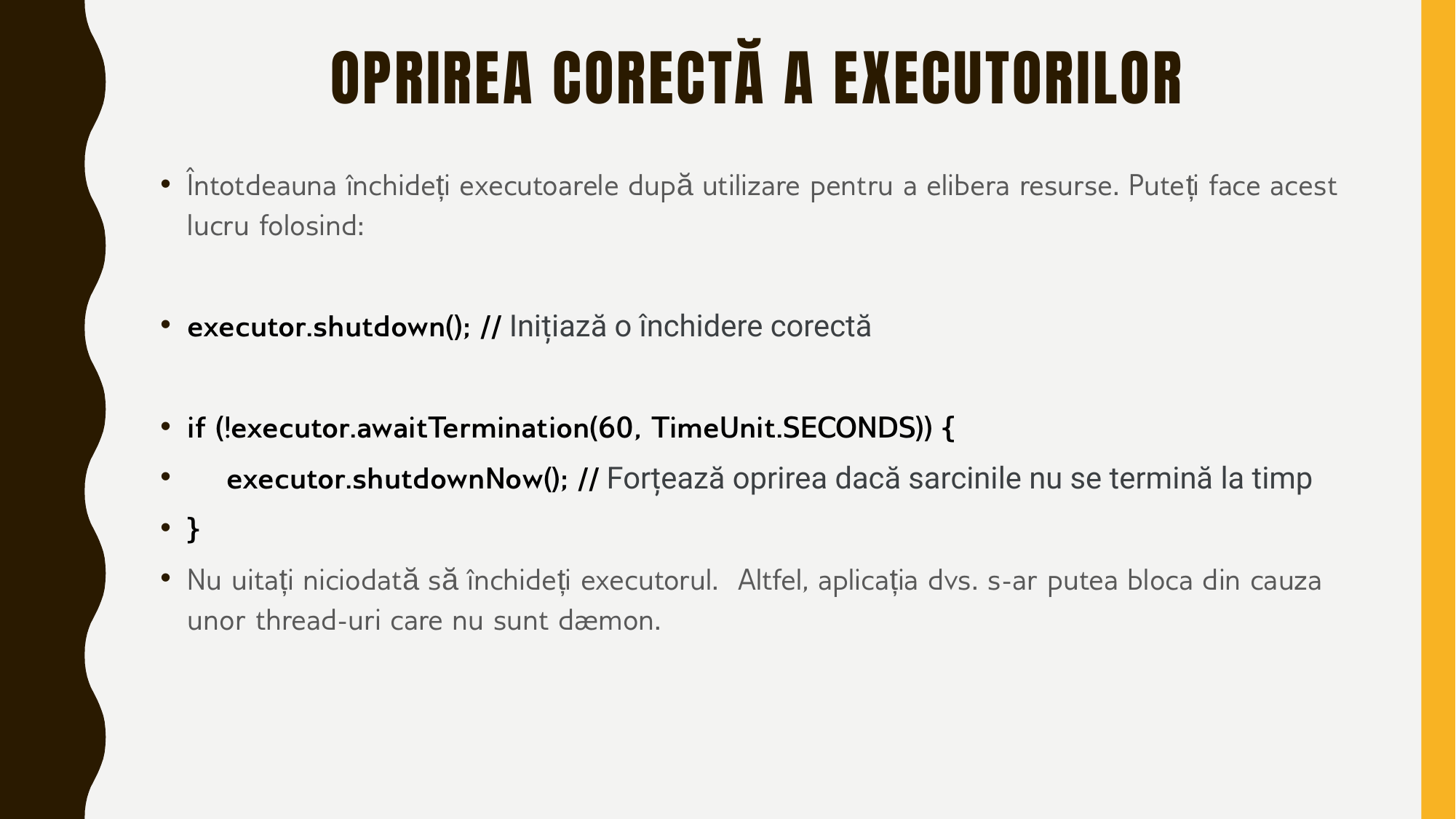

# Oprirea corectă a executorilor
Întotdeauna închideți executoarele după utilizare pentru a elibera resurse. Puteți face acest lucru folosind:

executor.shutdown(); // Inițiază o închidere corectă

if (!executor.awaitTermination(60, TimeUnit.SECONDS)) {
    executor.shutdownNow(); // Forțează oprirea dacă sarcinile nu se termină la timp
}
Nu uitați niciodată să închideți executorul.  Altfel, aplicația dvs. s-ar putea bloca din cauza unor thread-uri care nu sunt daemon.